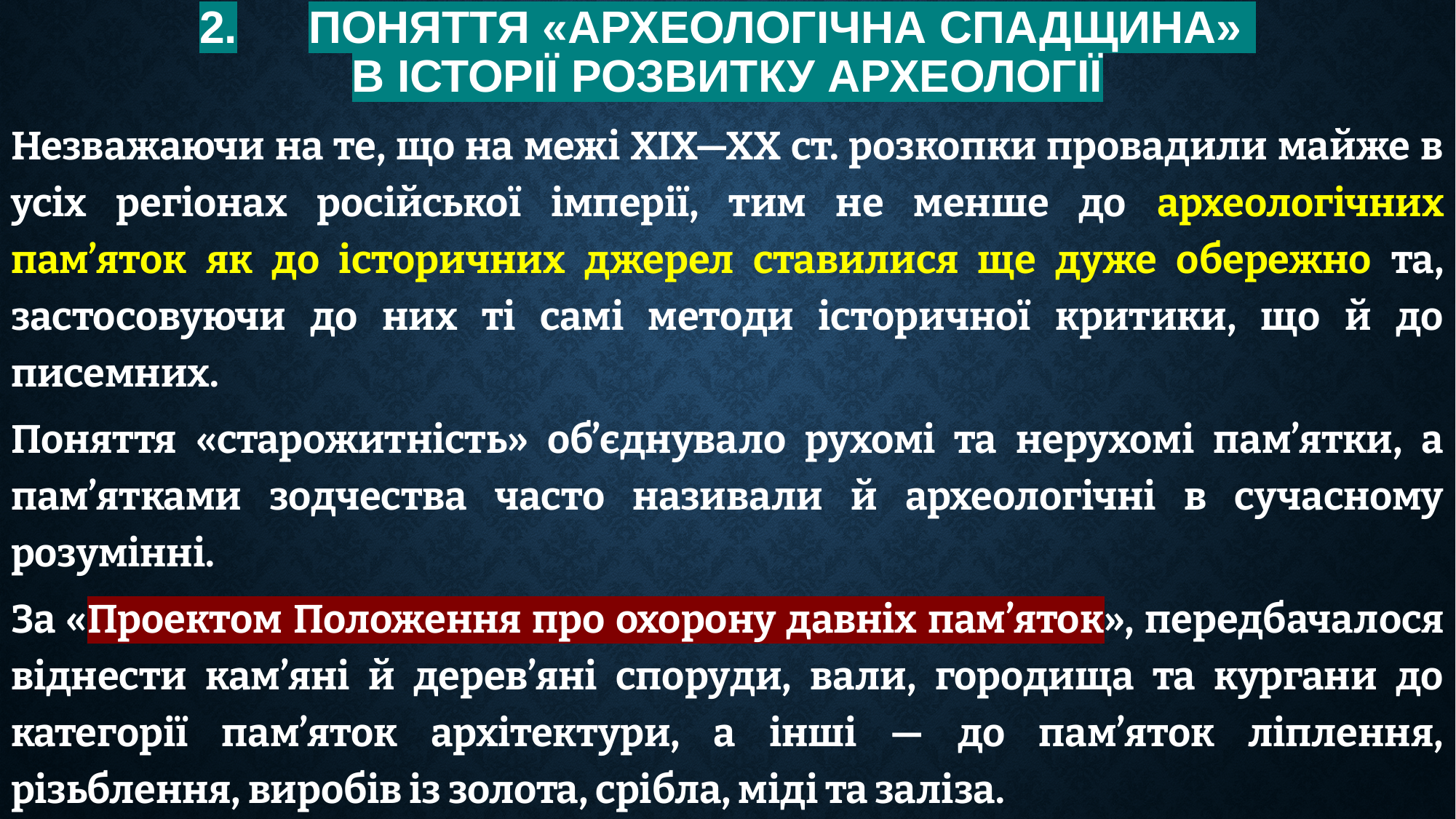

# 2.	Поняття «археологічна спадщина» в історії розвитку археології
Незважаючи на те, що на межі ХІХ—ХХ ст. розкопки провадили майже в усіх регіонах російської імперії, тим не менше до археологічних пам’яток як до історичних джерел ставилися ще дуже обережно та, застосовуючи до них ті самі методи історичної критики, що й до писемних.
Поняття «старожитність» об’єднувало рухомі та нерухомі пам’ятки, а пам’ятками зодчества часто називали й археологічні в сучасному розумінні.
За «Проектом Положення про охорону давніх пам’яток», передбачалося віднести кам’яні й дерев’яні споруди, вали, городища та кургани до категорії пам’яток архітектури, а інші — до пам’яток ліплення, різьблення, виробів із золота, срібла, міді та заліза.